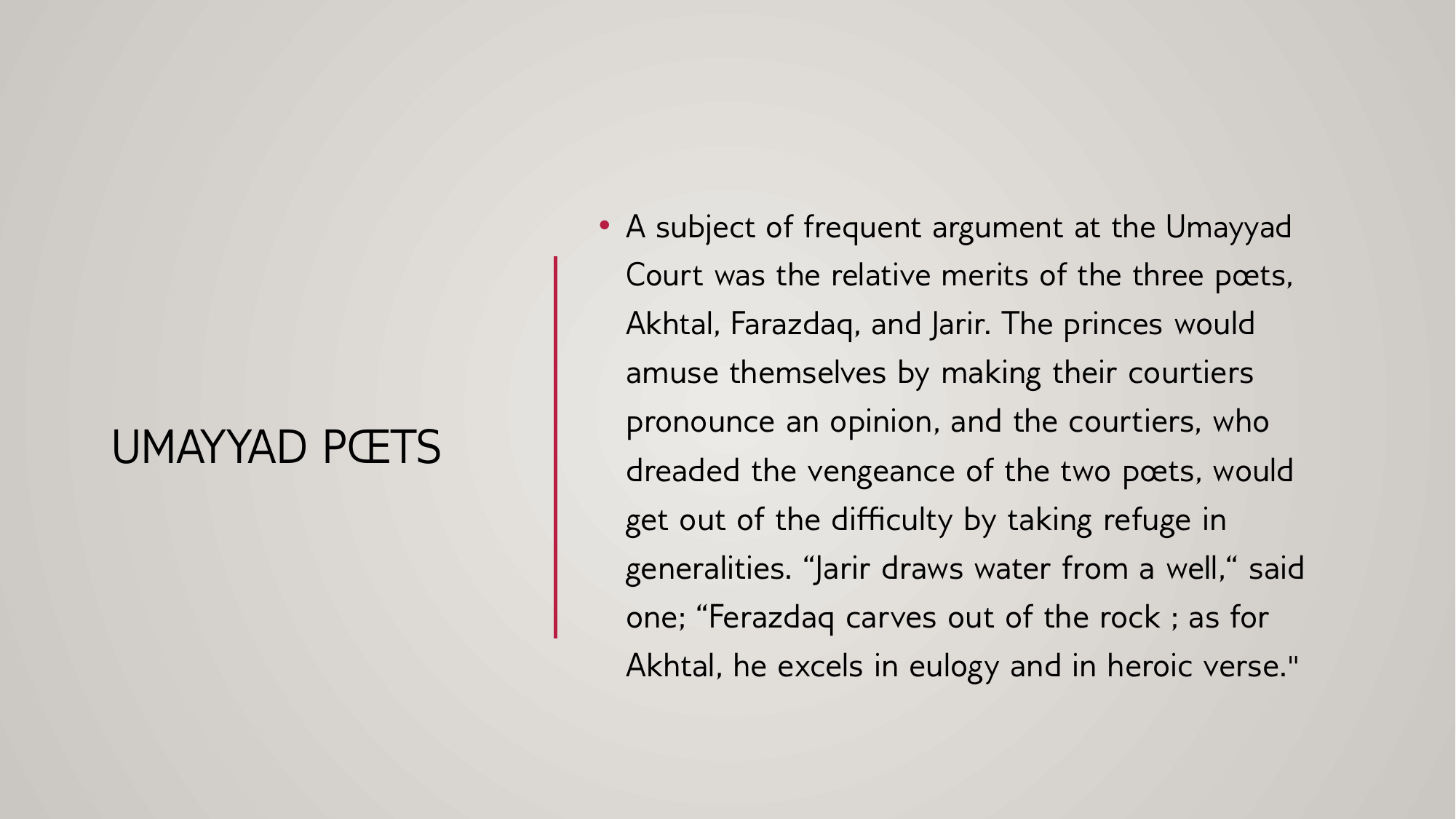

# Umayyad poets
A subject of frequent argument at the Umayyad Court was the relative merits of the three poets, Akhtal, Farazdaq, and Jarir. The princes would amuse themselves by making their courtiers pronounce an opinion, and the courtiers, who dreaded the vengeance of the two poets, would get out of the difficulty by taking refuge in generalities. “Jarir draws water from a well,“ said one; “Ferazdaq carves out of the rock ; as for Akhtal, he excels in eulogy and in heroic verse."